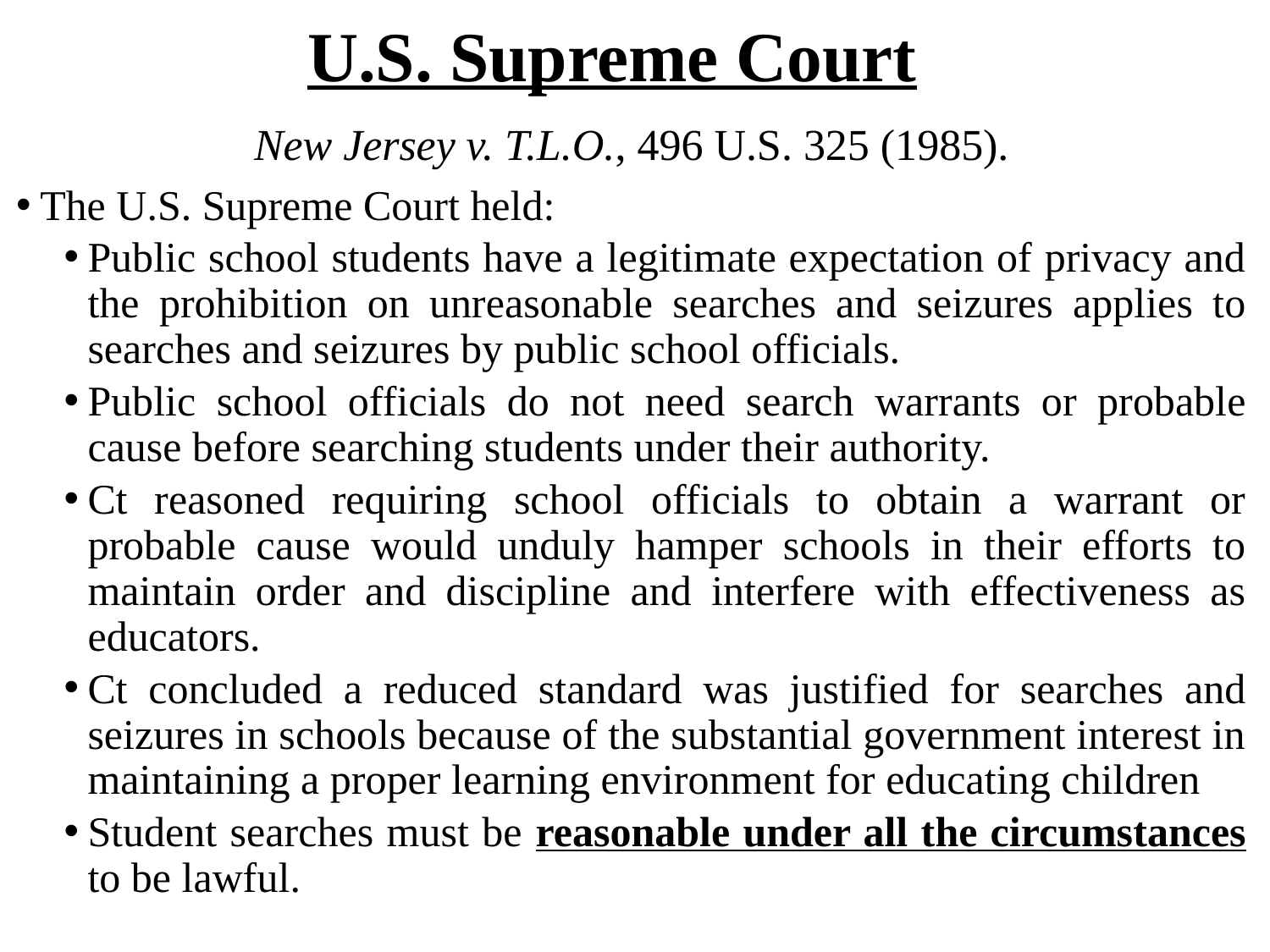

# U.S. Supreme Court
New Jersey v. T.L.O., 496 U.S. 325 (1985).
The U.S. Supreme Court held:
Public school students have a legitimate expectation of privacy and the prohibition on unreasonable searches and seizures applies to searches and seizures by public school officials.
Public school officials do not need search warrants or probable cause before searching students under their authority.
Ct reasoned requiring school officials to obtain a warrant or probable cause would unduly hamper schools in their efforts to maintain order and discipline and interfere with effectiveness as educators.
Ct concluded a reduced standard was justified for searches and seizures in schools because of the substantial government interest in maintaining a proper learning environment for educating children
Student searches must be reasonable under all the circumstances to be lawful.